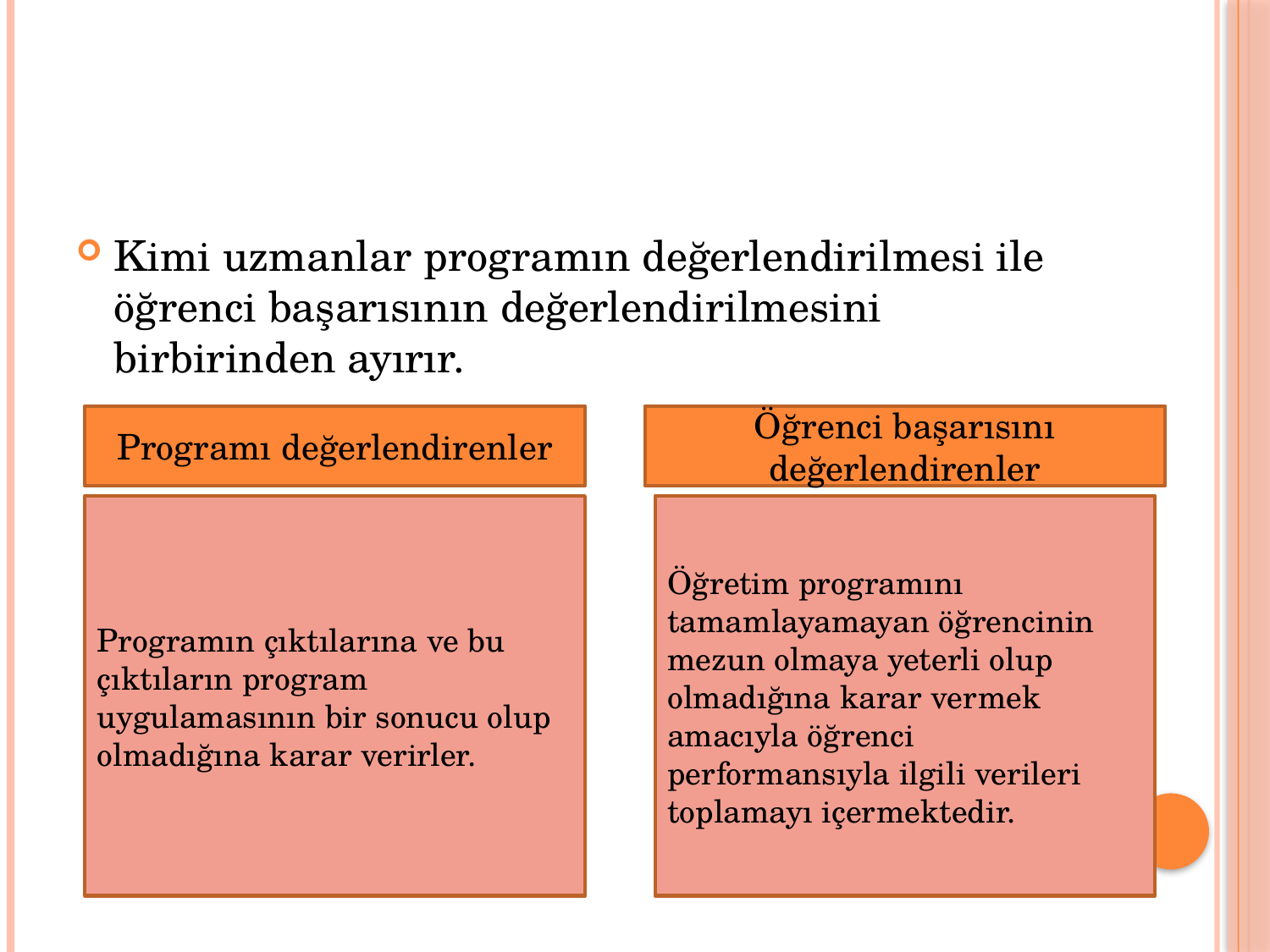

Kimi uzmanlar programın değerlendirilmesi ile öğrenci başarısının değerlendirilmesini birbirinden ayırır.

Programı değerlendirenler
Öğrenci başarısını değerlendirenler
Programın çıktılarına ve bu çıktıların program uygulamasının bir sonucu olup olmadığına karar verirler.
Öğretim programını tamamlayamayan öğrencinin mezun olmaya yeterli olup olmadığına karar vermek amacıyla öğrenci performansıyla ilgili verileri toplamayı içermektedir.